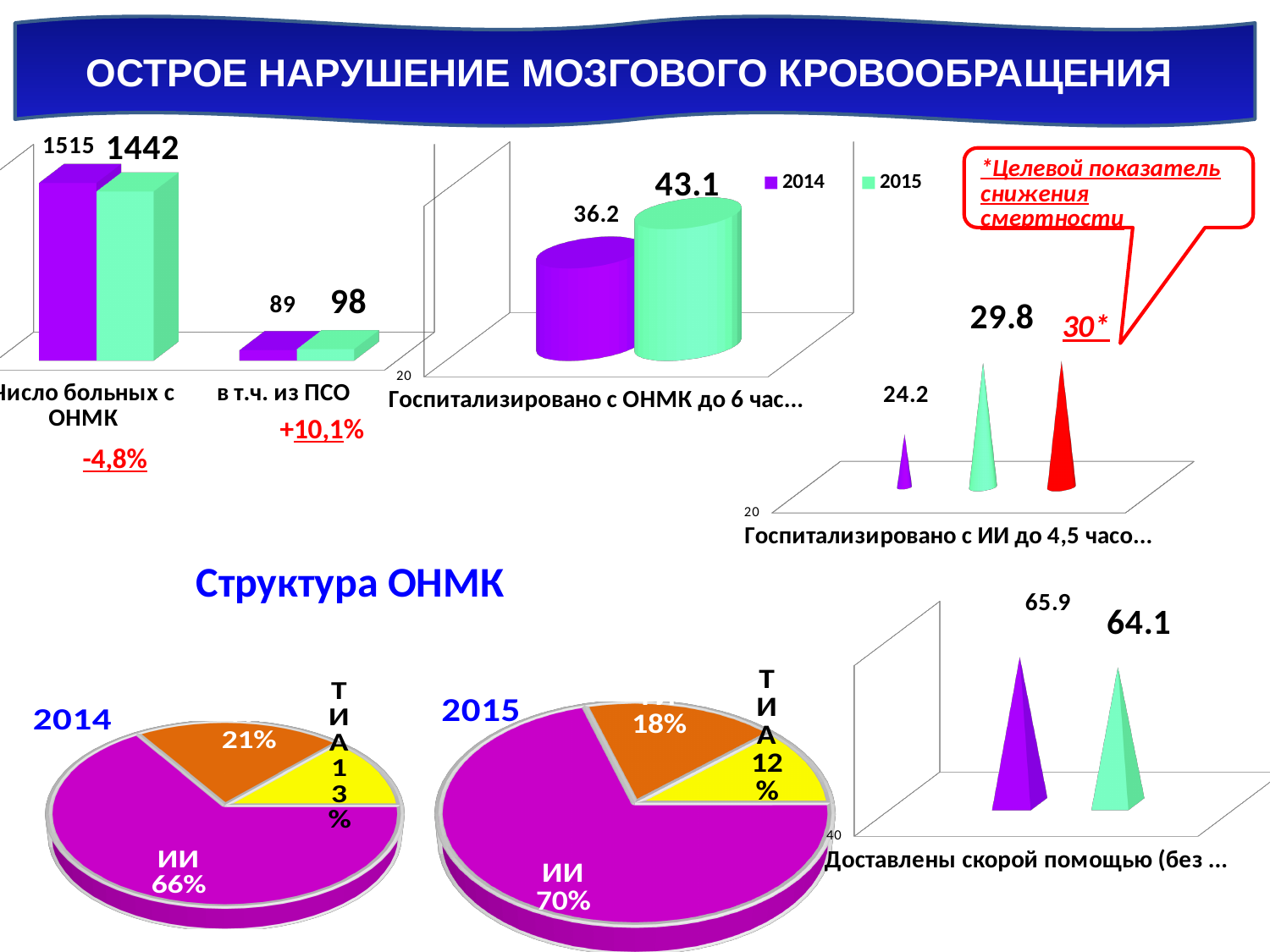

Острое нарушение мозгового кровообращения

[unsupported chart]

[unsupported chart]

[unsupported chart]

+10,1%
-4,8%
Структура ОНМК

[unsupported chart]

[unsupported chart]

[unsupported chart]